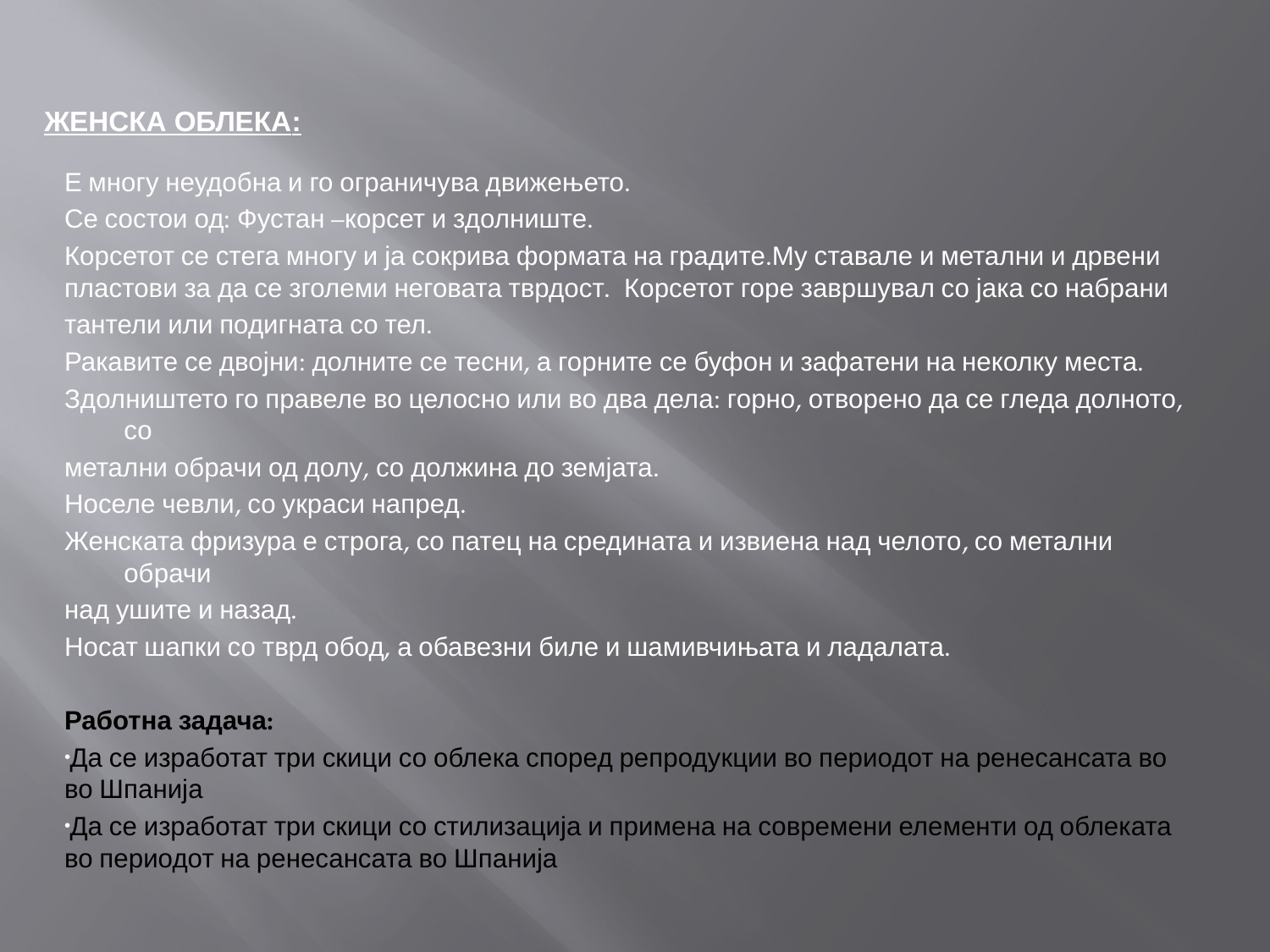

# ЖЕНСКА ОБЛЕКА:
Е многу неудобна и го ограничува движењето.
Се состои од: Фустан –корсет и здолниште.
Корсетот се стега многу и ја сокрива формата на градите.Му ставале и метални и дрвени пластови за да се зголеми неговата тврдост.  Корсетот горе завршувал со јака со набрани
тантели или подигната со тел.
Ракавите се двојни: долните се тесни, а горните се буфон и зафатени на неколку места.
Здолништето го правеле во целосно или во два дела: горно, отворено да се гледа долното, со
метални обрачи од долу, со должина до земјата.
Носеле чевли, со украси напред.
Женската фризура е строга, со патец на средината и извиена над челото, со метални обрачи
над ушите и назад.
Носат шапки со тврд обод, а обавезни биле и шамивчињата и ладалата.

Работна задача:
Да се изработат три скици со облека според репродукции во периодот на ренесансата во во Шпанија
Да се изработат три скици со стилизација и примена на современи елементи од облеката во периодот на ренесансата во Шпанија